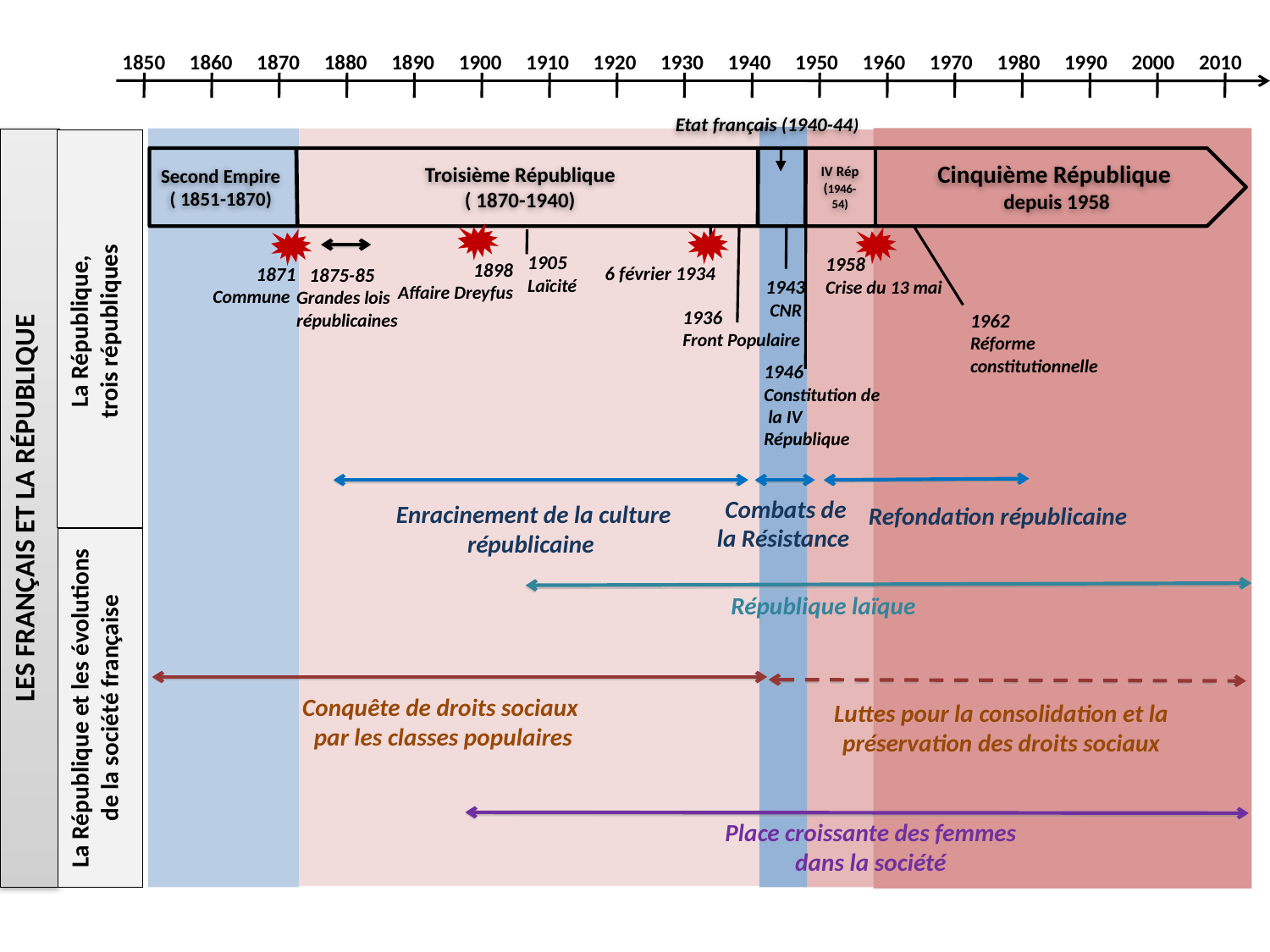

1850     1860     1870     1880     1890     1900     1910     1920     1930     1940     1950     1960     1970     1980     1990     2000     2010
Etat français (1940-44)

LES FRANÇAIS ET LA RÉPUBLIQUE
La République,
trois républiques

Cinquième République
depuis 1958
Troisième République
( 1870-1940)
IV Rép (1946-54)
Second Empire
( 1851-1870)

                 1871
      Commune
1905
Laïcité
1958
Crise du 13 mai
1898
Affaire Dreyfus
6 février 1934
   1875-85
Grandes lois
républicaines
1943
 CNR
1936
Front Populaire
1962
Réforme constitutionnelle
1946
Constitution de
 la IV République
Combats de la Résistance
Enracinement de la culture républicaine
           Refondation républicaine
La République et les évolutions de la société française
République laïque
Conquête de droits sociaux
par les classes populaires
Luttes pour la consolidation et la préservation des droits sociaux
Place croissante des femmes
dans la société